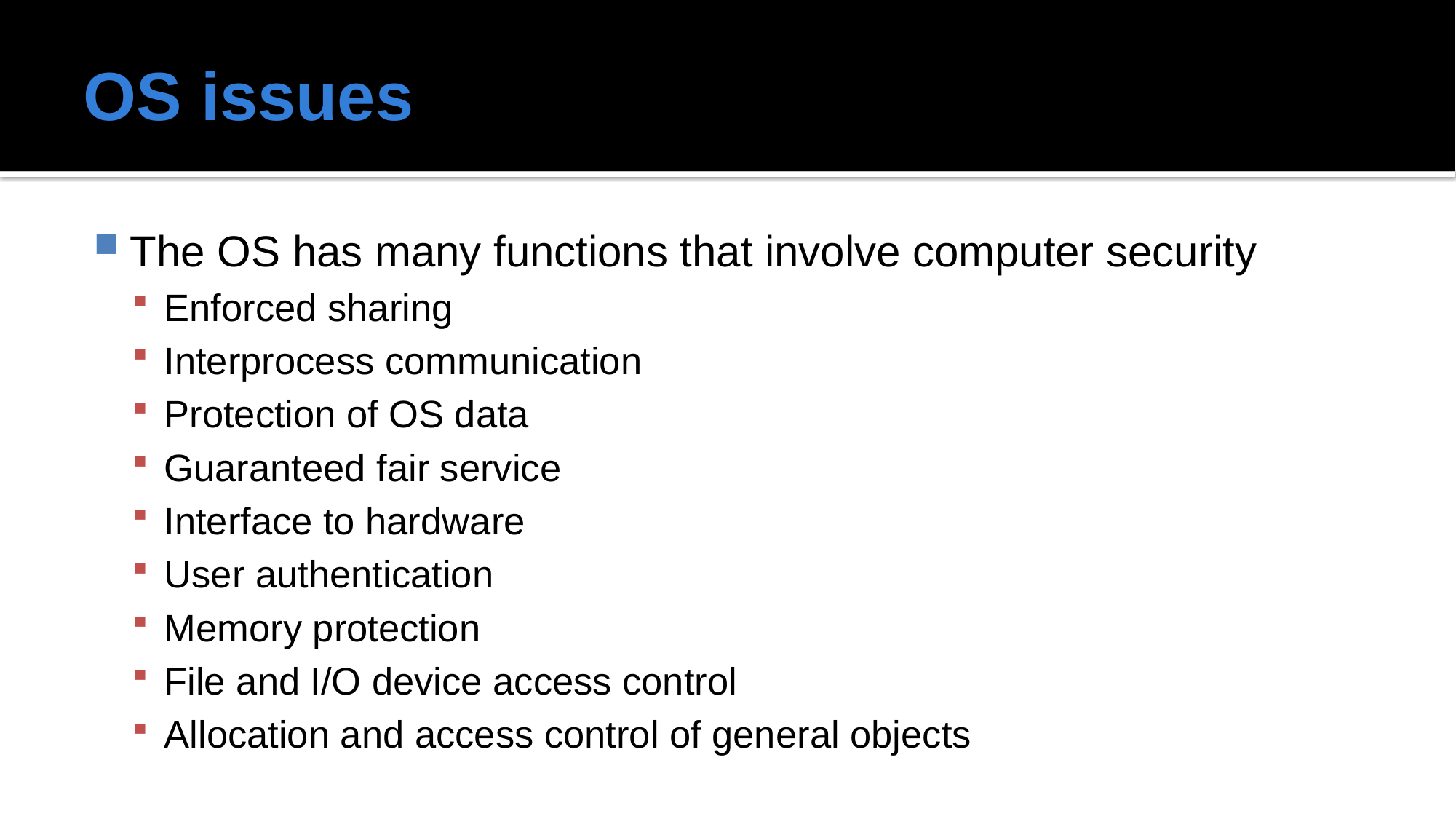

# OS issues
The OS has many functions that involve computer security
Enforced sharing
Interprocess communication
Protection of OS data
Guaranteed fair service
Interface to hardware
User authentication
Memory protection
File and I/O device access control
Allocation and access control of general objects